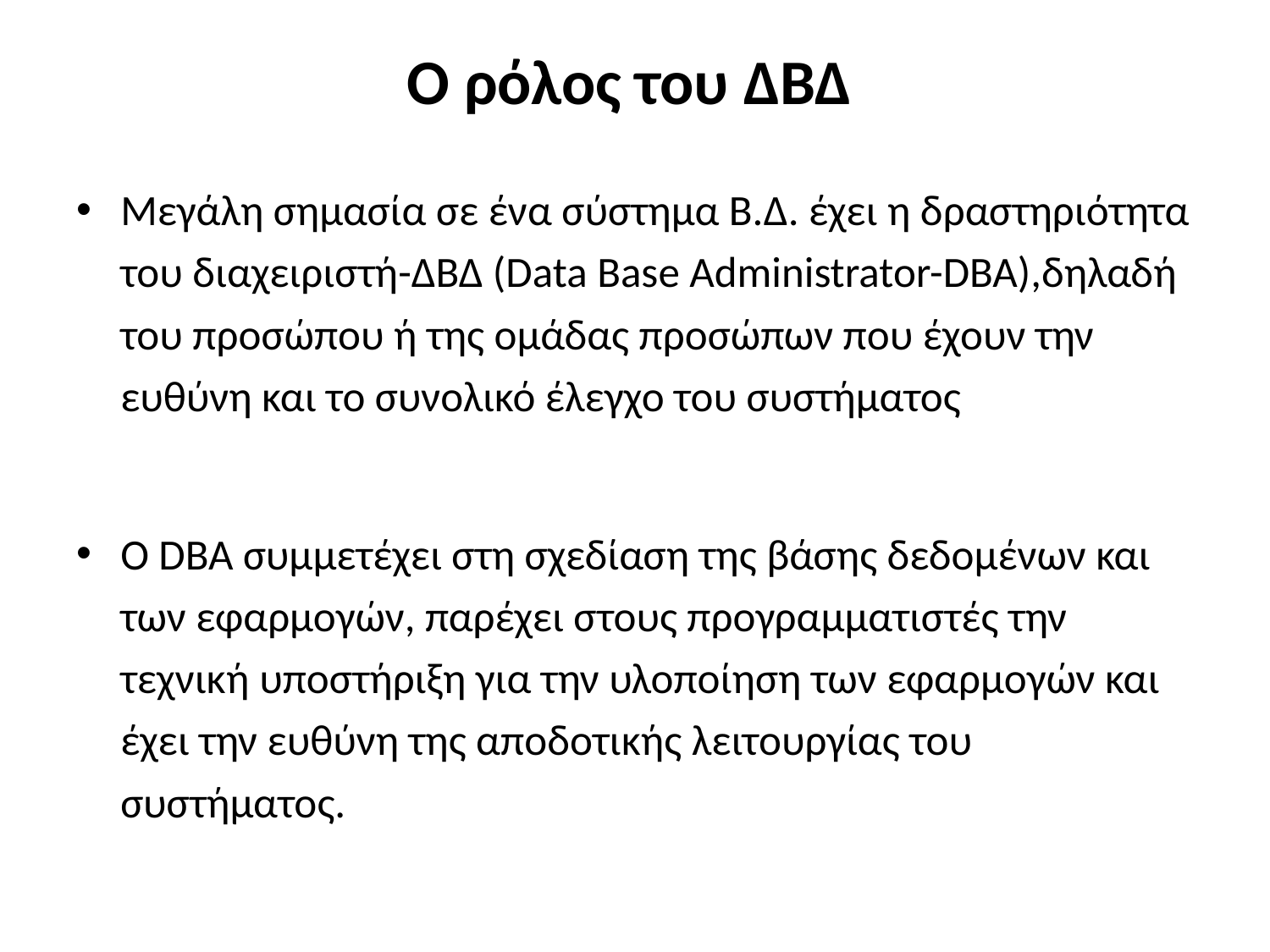

# Ο ρόλος του ΔΒΔ
Μεγάλη σημασία σε ένα σύστημα Β.Δ. έχει η δραστηριότητα του διαχειριστή-ΔΒΔ (Data Base Administrator-DBA),δηλαδή του προσώπου ή της ομάδας προσώπων που έχουν την ευθύνη και το συνολικό έλεγχο του συστήματος

Ο DBA συμμετέχει στη σχεδίαση της βάσης δεδομένων και των εφαρμογών, παρέχει στους προγραμματιστές την τεχνική υποστήριξη για την υλοποίηση των εφαρμογών και έχει την ευθύνη της αποδοτικής λειτουργίας του συστήματος.